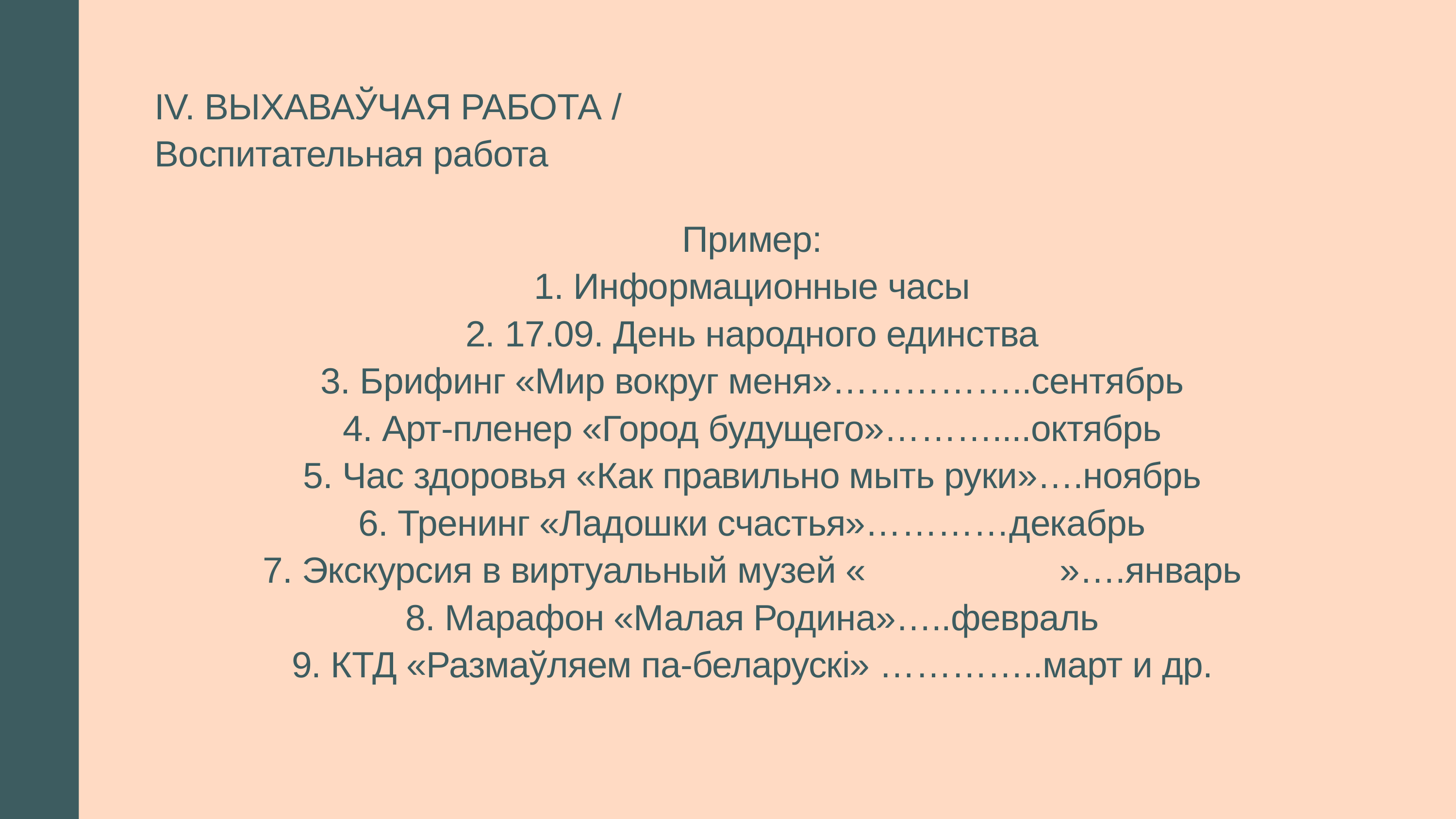

ІV. ВЫХАВАЎЧАЯ РАБОТА / Воспитательная работа

Пример:
1. Информационные часы
2. 17.09. День народного единства
3. Брифинг «Мир вокруг меня»……………..сентябрь
4. Арт-пленер «Город будущего»………....октябрь
5. Час здоровья «Как правильно мыть руки»….ноябрь
6. Тренинг «Ладошки счастья»…………декабрь
7. Экскурсия в виртуальный музей «                    »….январь
8. Марафон «Малая Родина»…..февраль
9. КТД «Размаўляем па-беларускі» …………..март и др.